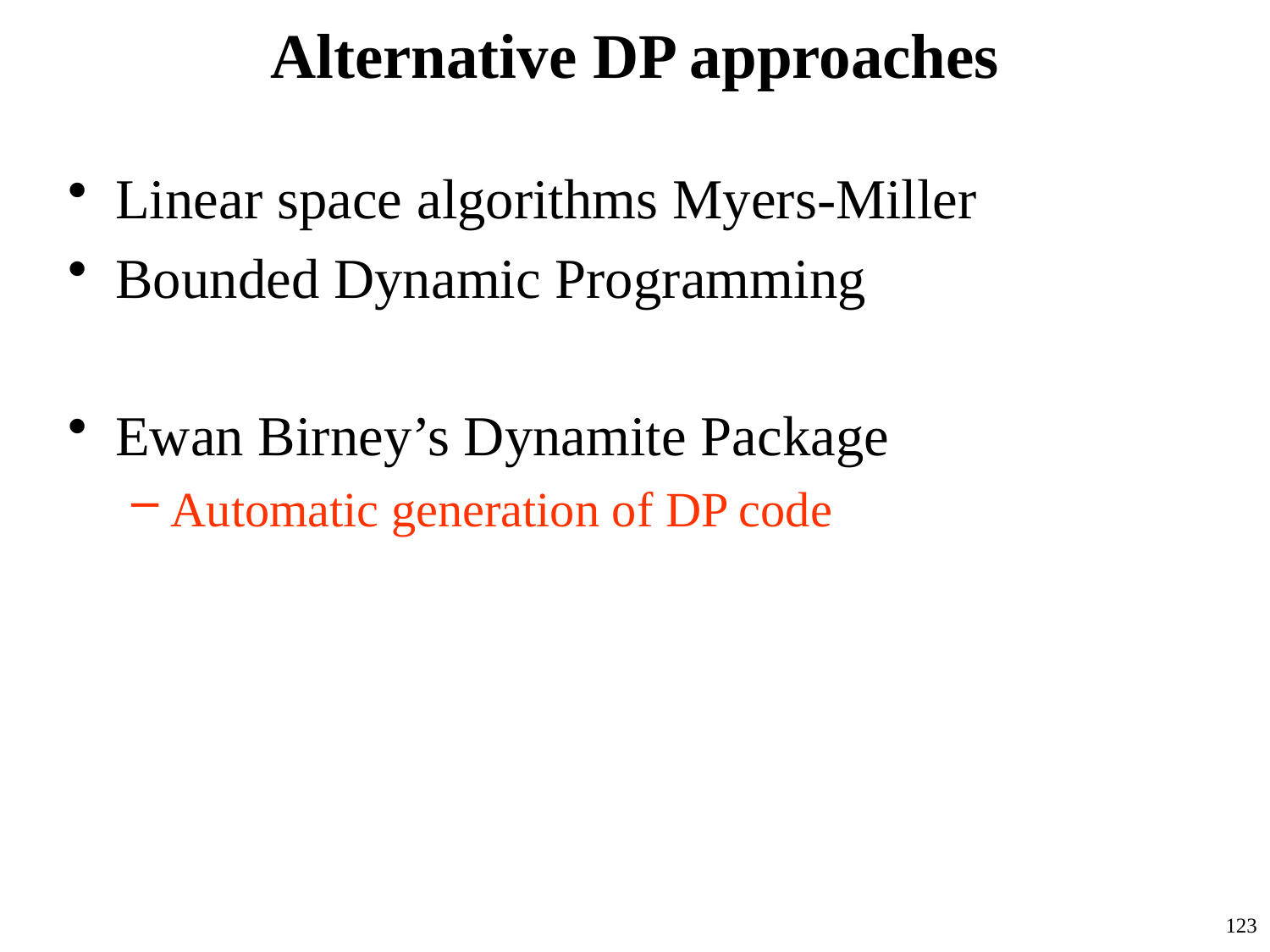

# Alternative DP approaches
Linear space algorithms Myers-Miller
Bounded Dynamic Programming

Ewan Birney’s Dynamite Package
Automatic generation of DP code

123